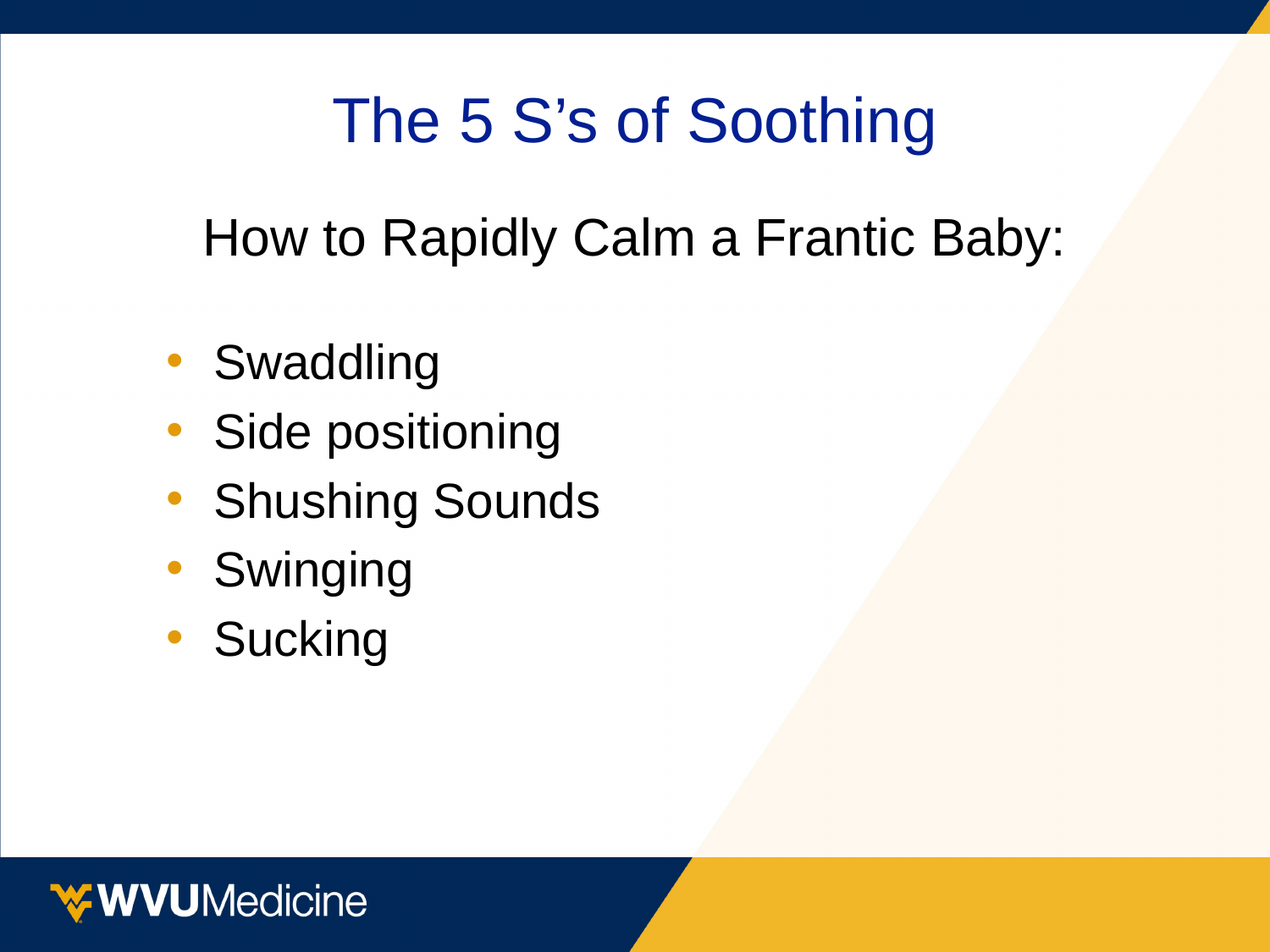

# The 5 S’s of Soothing
How to Rapidly Calm a Frantic Baby:

Swaddling
Side positioning
Shushing Sounds
Swinging
Sucking